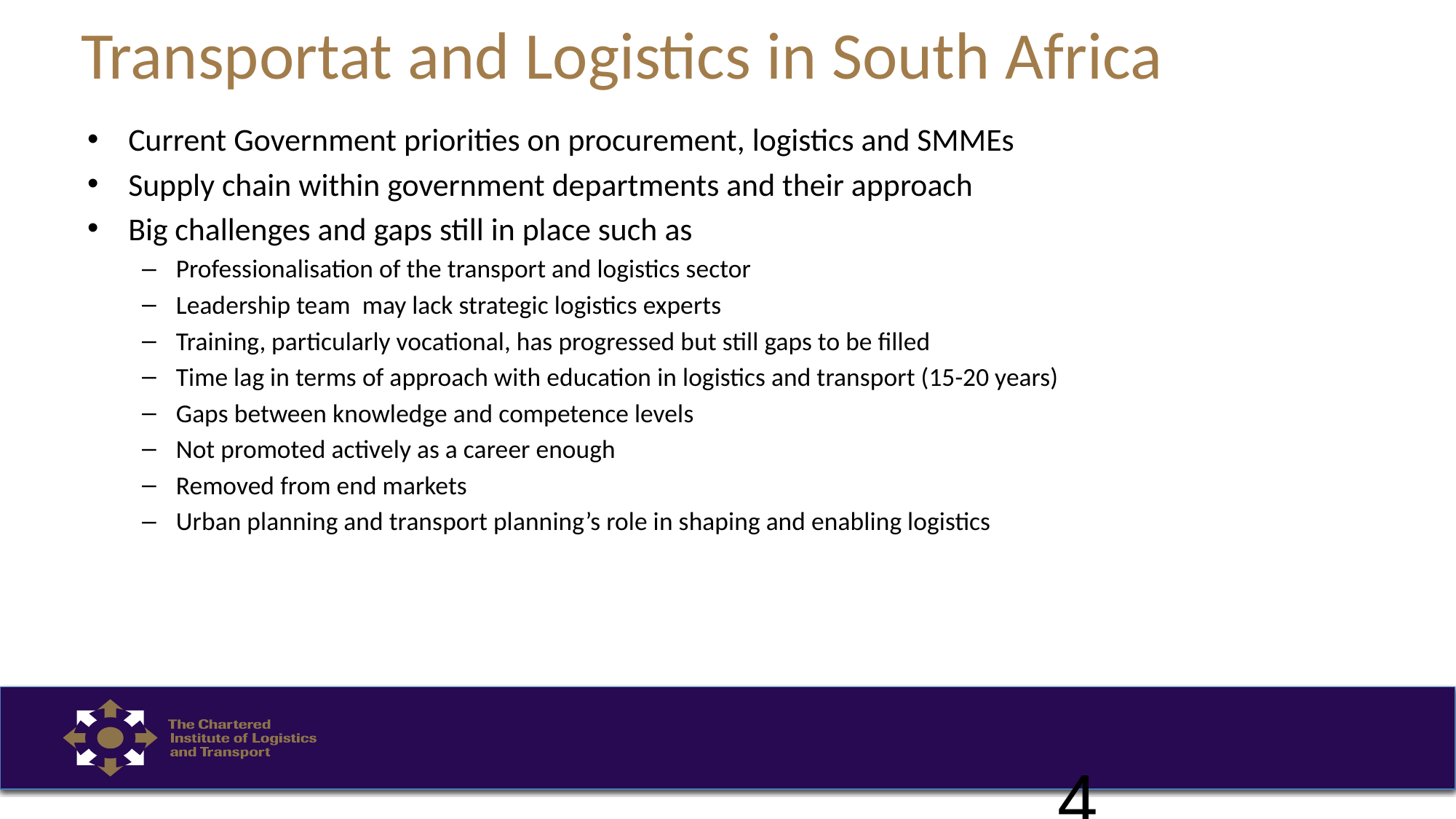

# Transportat and Logistics in South Africa
Current Government priorities on procurement, logistics and SMMEs
Supply chain within government departments and their approach
Big challenges and gaps still in place such as
Professionalisation of the transport and logistics sector
Leadership team  may lack strategic logistics experts
Training, particularly vocational, has progressed but still gaps to be filled
Time lag in terms of approach with education in logistics and transport (15-20 years)
Gaps between knowledge and competence levels
Not promoted actively as a career enough
Removed from end markets
Urban planning and transport planning’s role in shaping and enabling logistics

4